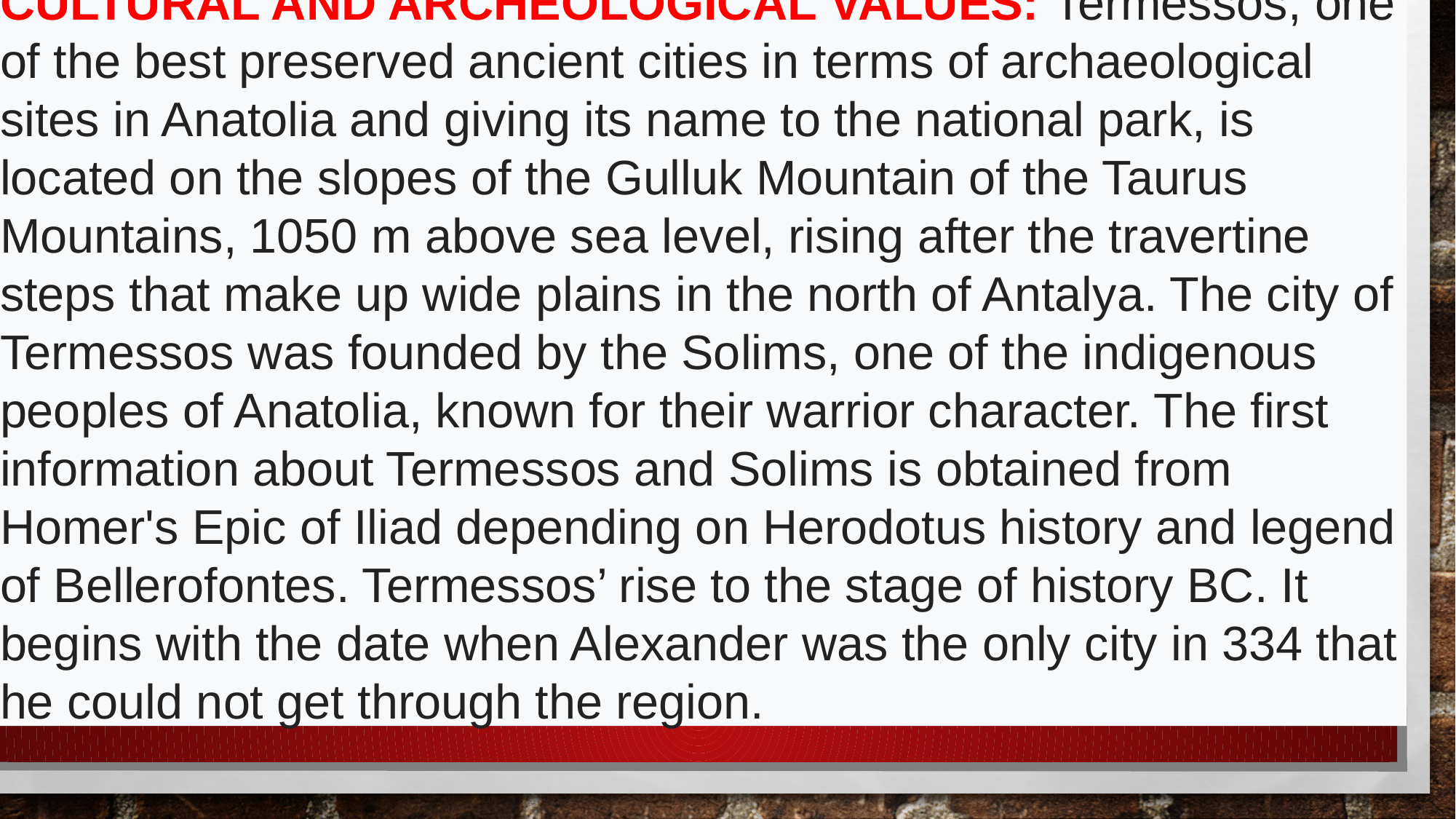

CULTURAL AND ARCHEOLOGICAL VALUES: Termessos, one of the best preserved ancient cities in terms of archaeological sites in Anatolia and giving its name to the national park, is located on the slopes of the Gulluk Mountain of the Taurus Mountains, 1050 m above sea level, rising after the travertine steps that make up wide plains in the north of Antalya. The city of Termessos was founded by the Solims, one of the indigenous peoples of Anatolia, known for their warrior character. The first information about Termessos and Solims is obtained from Homer's Epic of Iliad depending on Herodotus history and legend of Bellerofontes. Termessos’ rise to the stage of history BC. It begins with the date when Alexander was the only city in 334 that he could not get through the region.